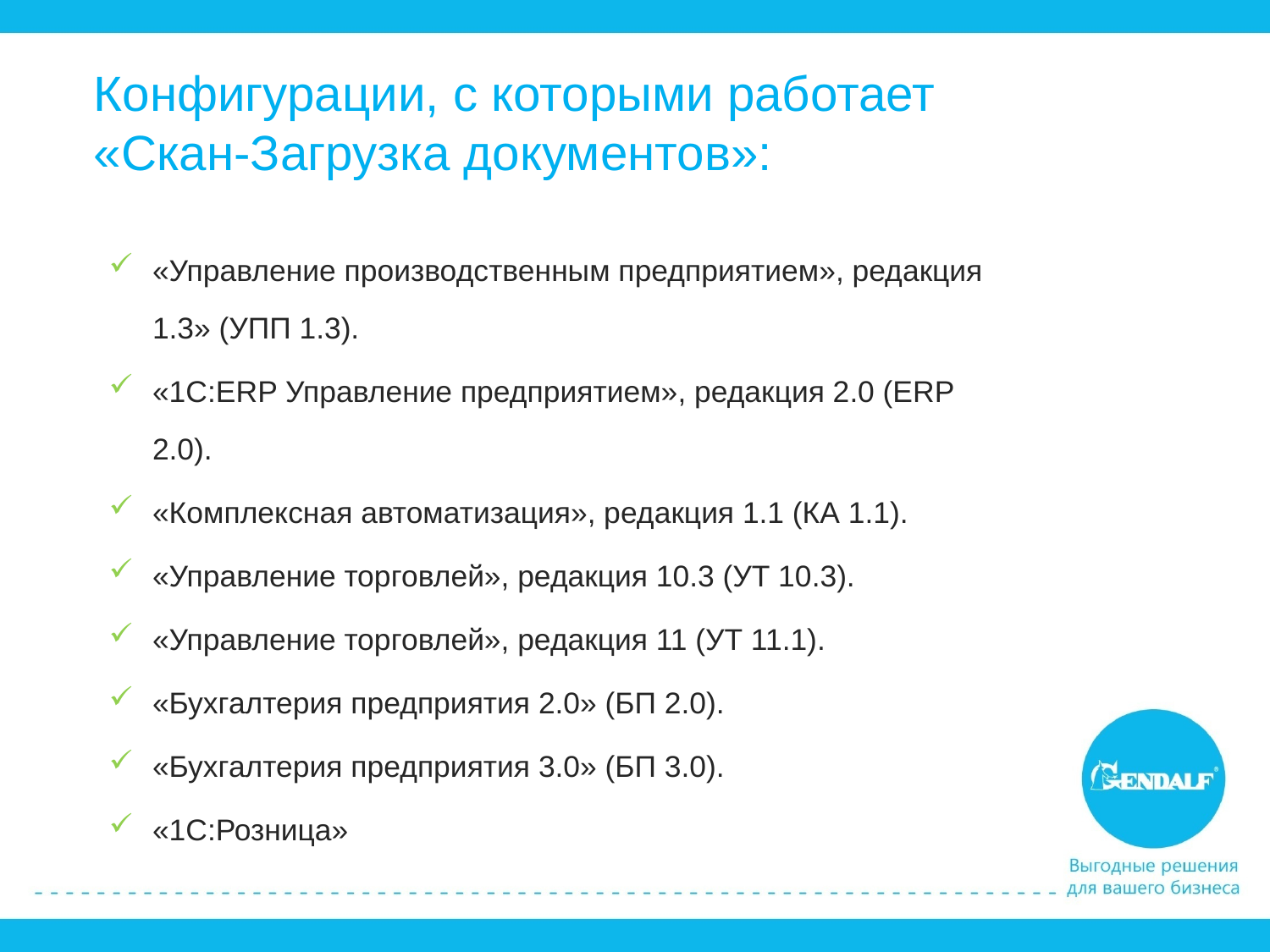

# Конфигурации, с которыми работает «Скан-Загрузка документов»:
«Управление производственным предприятием», редакция 1.3» (УПП 1.3).
«1С:ERP Управление предприятием», редакция 2.0 (ERP 2.0).
«Комплексная автоматизация», редакция 1.1 (КА 1.1).
«Управление торговлей», редакция 10.3 (УТ 10.3).
«Управление торговлей», редакция 11 (УТ 11.1).
«Бухгалтерия предприятия 2.0» (БП 2.0).
«Бухгалтерия предприятия 3.0» (БП 3.0).
«1С:Розница»